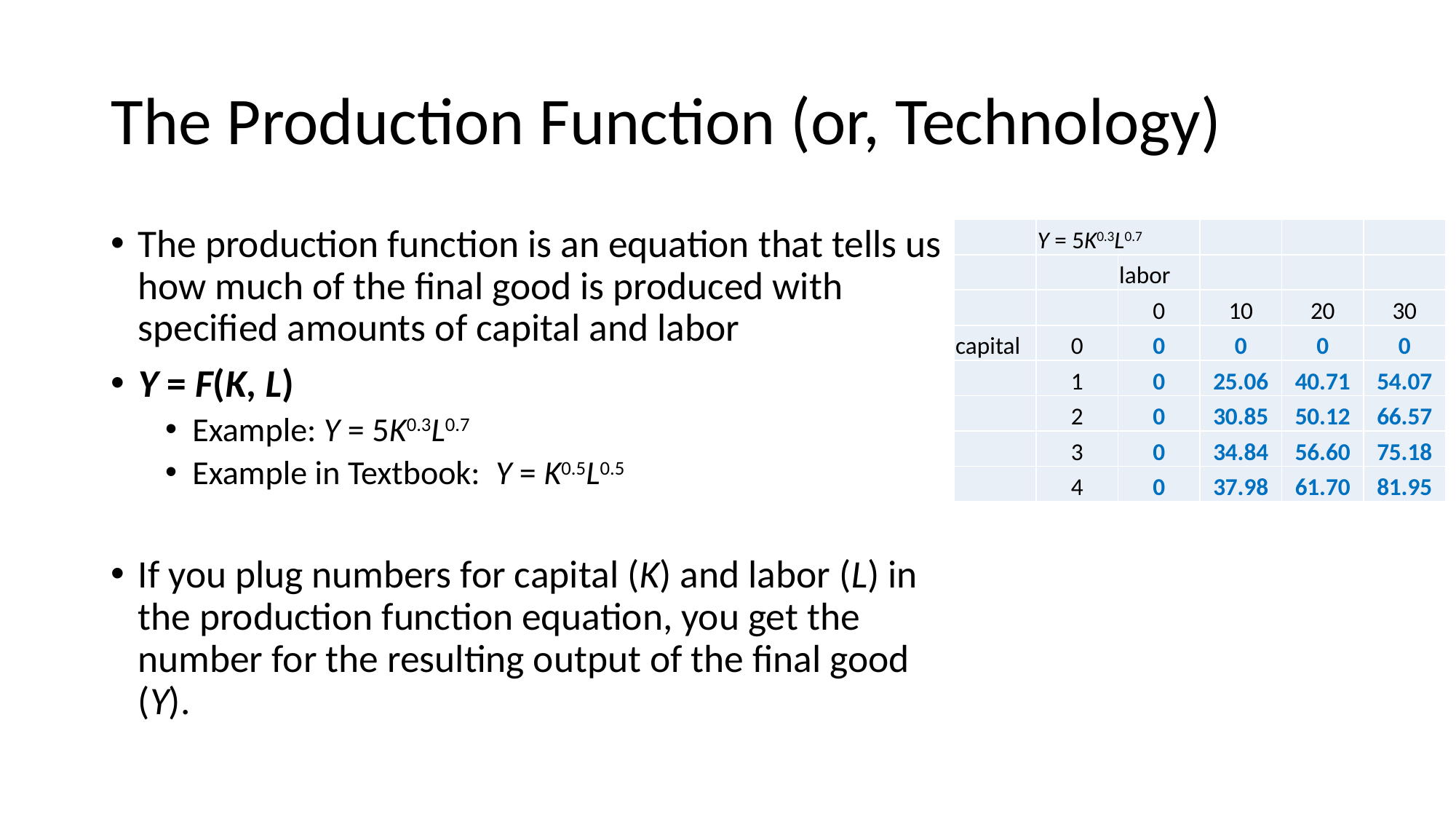

# The Production Function (or, Technology)
The production function is an equation that tells us how much of the final good is produced with specified amounts of capital and labor
Y = F(K, L)
Example: Y = 5K0.3L0.7
Example in Textbook:  Y = K0.5L0.5

If you plug numbers for capital (K) and labor (L) in the production function equation, you get the number for the resulting output of the final good (Y).
|  | Y = 5K0.3L0.7 |  |  |  |  |
| --- | --- | --- | --- | --- | --- |
|  |  | labor |  |  |  |
|  |  | 0 | 10 | 20 | 30 |
| capital | 0 | 0 | 0 | 0 | 0 |
|  | 1 | 0 | 25.06 | 40.71 | 54.07 |
|  | 2 | 0 | 30.85 | 50.12 | 66.57 |
|  | 3 | 0 | 34.84 | 56.60 | 75.18 |
|  | 4 | 0 | 37.98 | 61.70 | 81.95 |